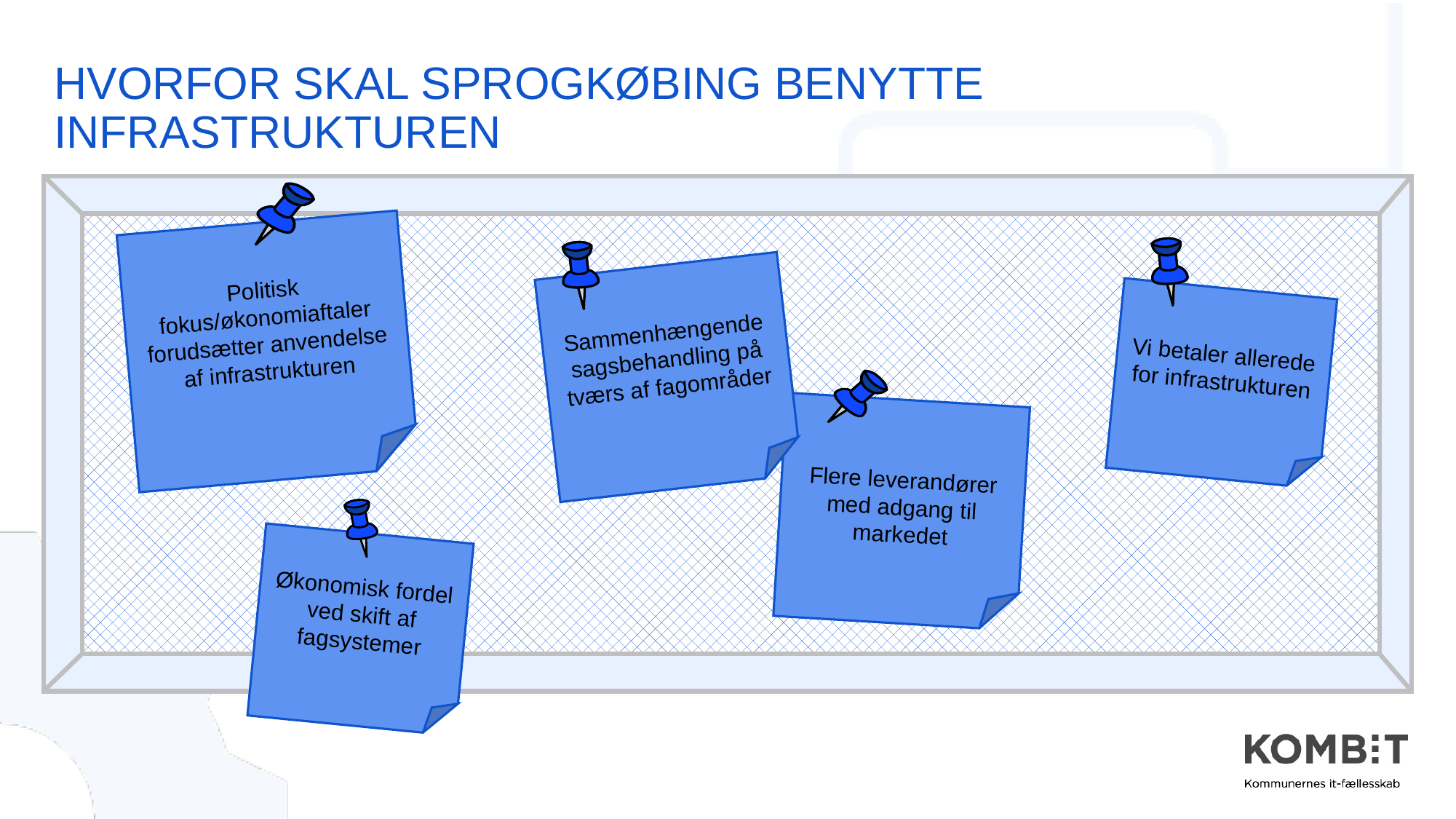

# HVORFOR SKAL SPROGKØBING BENYTTE INFRASTRUKTUREN

Politisk fokus/økonomiaftaler forudsætter anvendelse
af infrastrukturen

Sammenhængende sagsbehandling på tværs af fagområder
Vi betaler allerede for infrastrukturen

Flere leverandører med adgang til markedet

Økonomisk fordel ved skift af fagsystemer